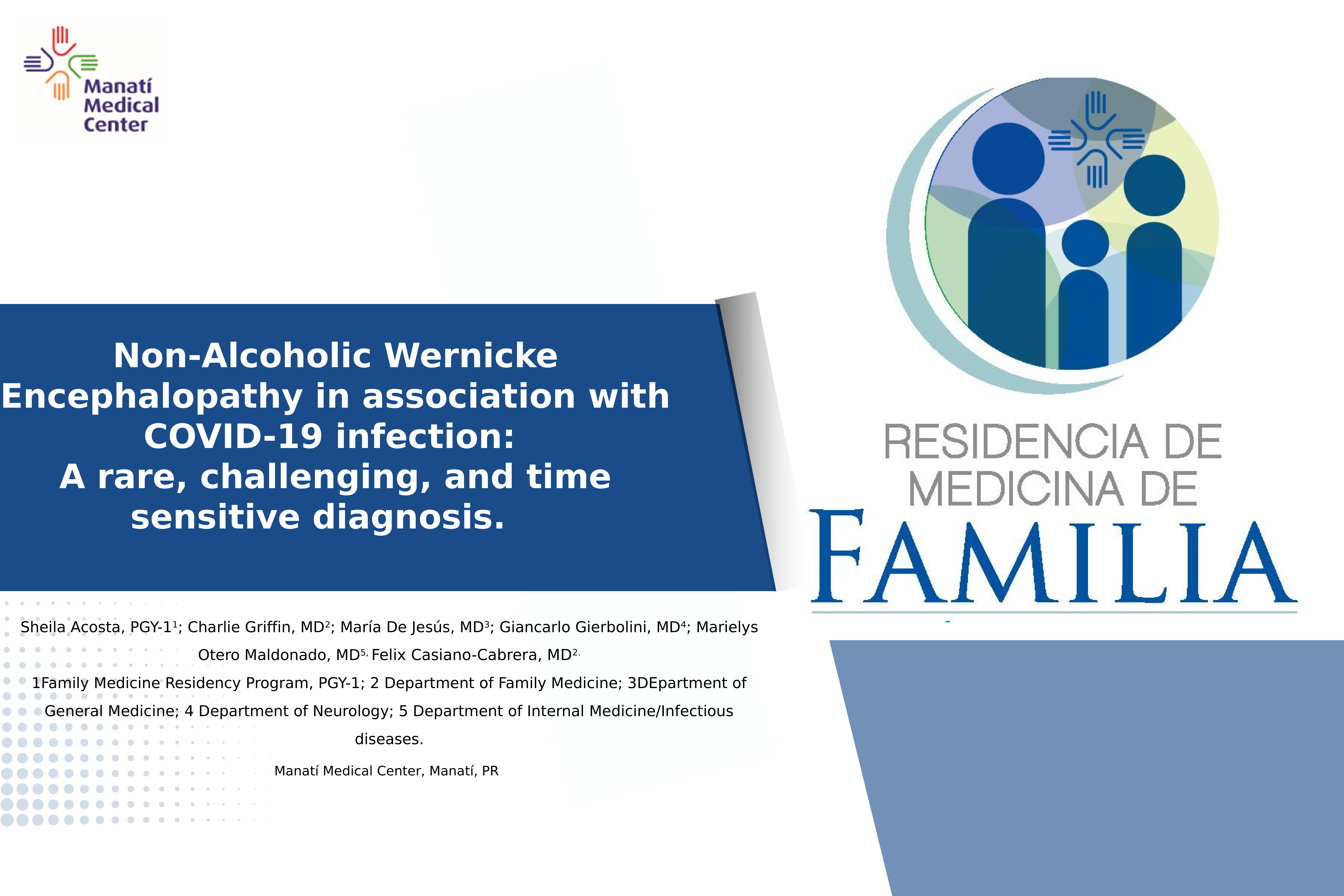

Non-Alcoholic Wernicke Encephalopathy in association with COVID-19 infection:
A rare, challenging, and time sensitive diagnosis.

Sheila Acosta, PGY-11; Charlie Griffin, MD2; María De Jesús, MD3; Giancarlo Gierbolini, MD4; Marielys Otero Maldonado, MD5, Felix Casiano-Cabrera, MD2.
1Family Medicine Residency Program, PGY-1; 2 Department of Family Medicine; 3DEpartment of General Medicine; 4 Department of Neurology; 5 Department of Internal Medicine/Infectious diseases.

n
Manatí Medical Center, Manatí, PR